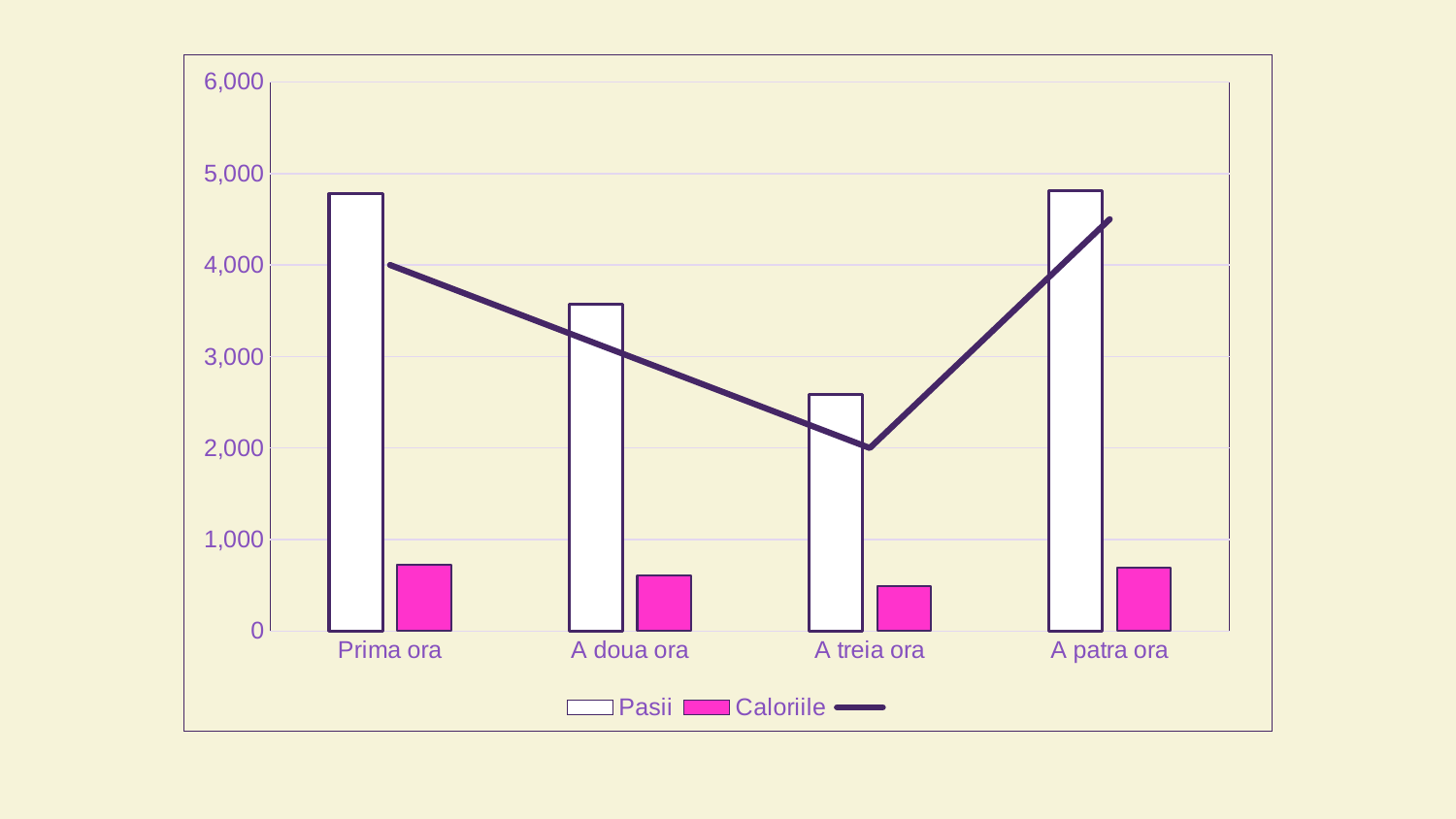

### Chart

| Category | Pasii | Caloriile | ⁬ |
|---|---|---|---|
| Prima ora | 4777.0 | 720.0 | 4000.0 |
| A doua ora | 3572.0 | 612.0 | 3000.0 |
| A treia ora | 2583.0 | 492.0 | 2000.0 |
| A patra ora | 4815.0 | 693.0 | 4500.0 |